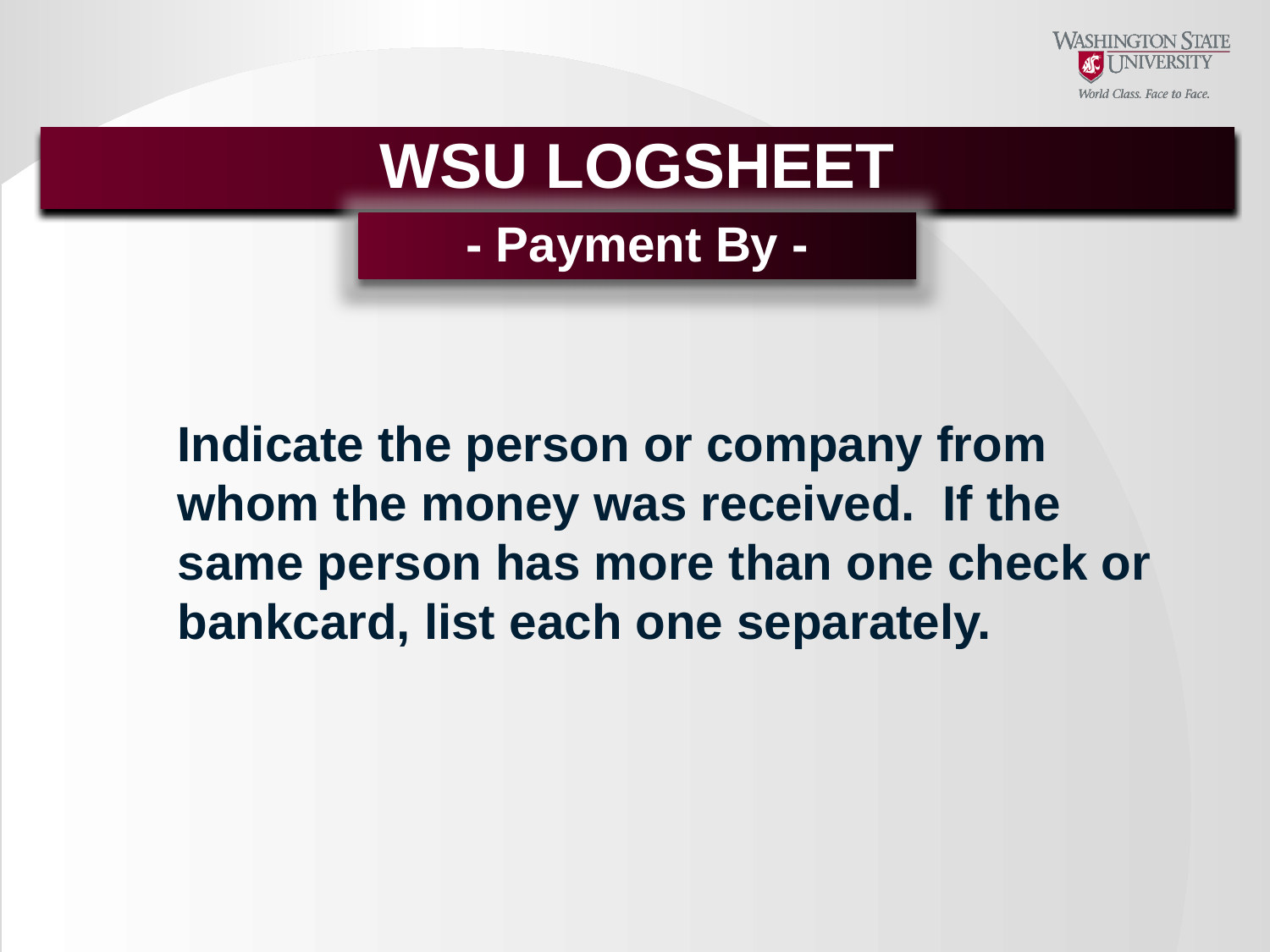

# WSU LOGSHEET
WSU LOGSHEET
- Payment By -
Indicate the person or company from whom the money was received.  If the same person has more than one check or bankcard, list each one separately.